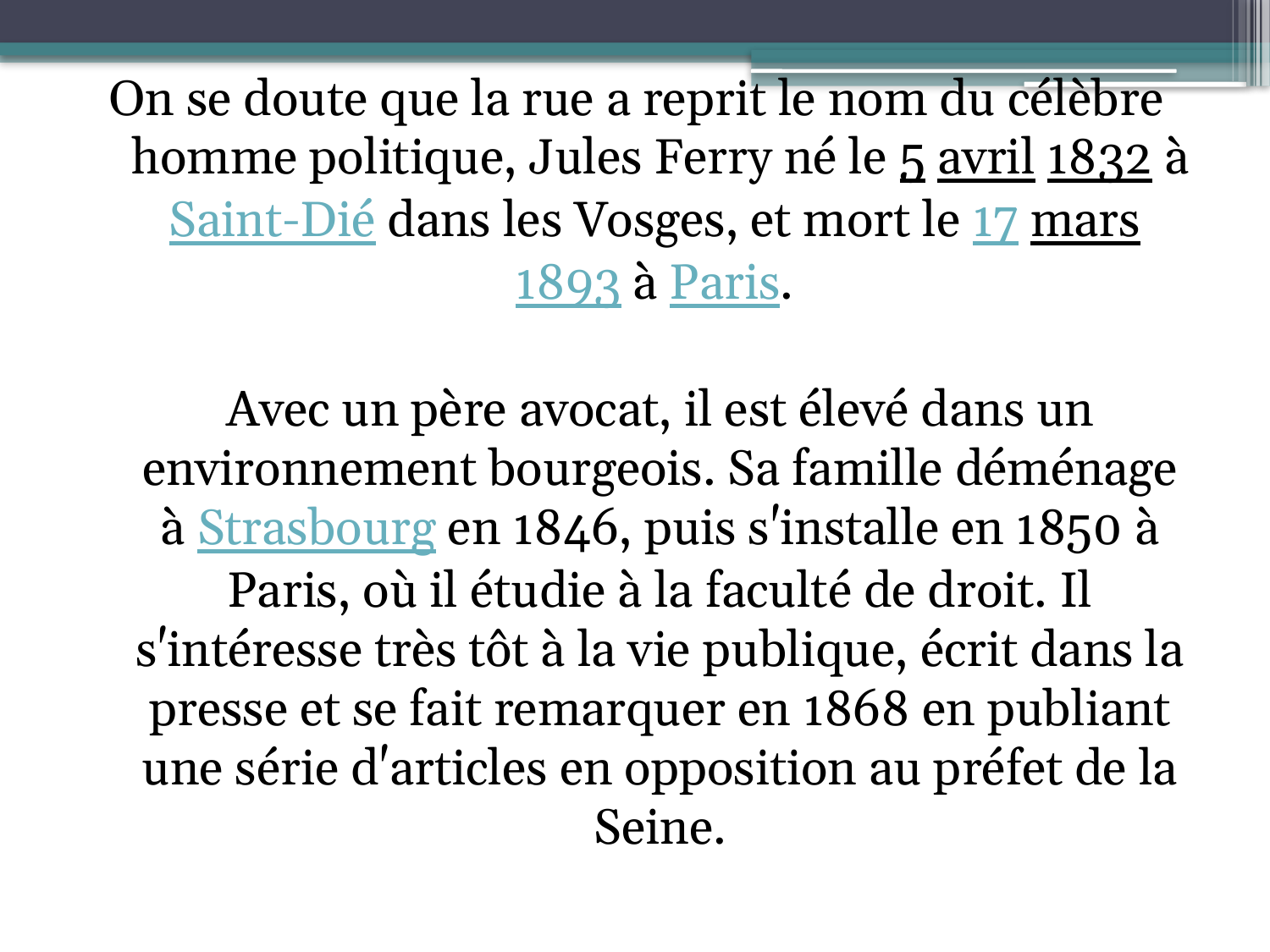

On se doute que la rue a reprit le nom du célèbre  homme politique, Jules Ferry né le 5 avril 1832 à Saint-Dié dans les Vosges, et mort le 17 mars 1893 à Paris.
Avec un père avocat, il est élevé dans un environnement bourgeois. Sa famille déménage à Strasbourg en 1846, puis s'installe en 1850 à Paris, où il étudie à la faculté de droit. Il s'intéresse très tôt à la vie publique, écrit dans la presse et se fait remarquer en 1868 en publiant une série d'articles en opposition au préfet de la Seine.

#